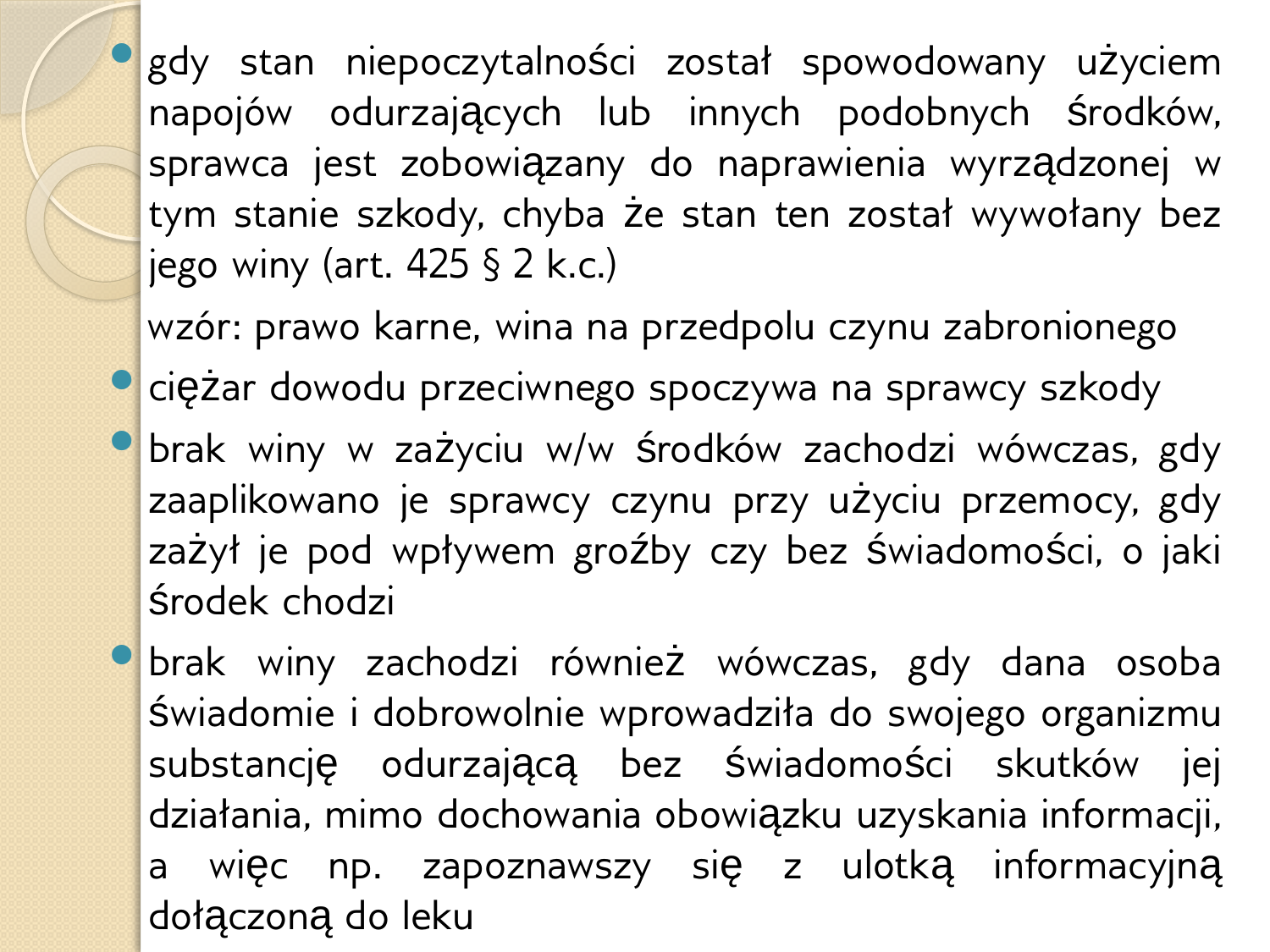

gdy stan niepoczytalności został spowodowany użyciem napojów odurzających lub innych podobnych środków, sprawca jest zobowiązany do naprawienia wyrządzonej w tym stanie szkody, chyba że stan ten został wywołany bez jego winy (art. 425 § 2 k.c.)
   wzór: prawo karne, wina na przedpolu czynu zabronionego
ciężar dowodu przeciwnego spoczywa na sprawcy szkody
brak winy w zażyciu w/w środków zachodzi wówczas, gdy zaaplikowano je sprawcy czynu przy użyciu przemocy, gdy zażył je pod wpływem groźby czy bez świadomości, o jaki środek chodzi
brak winy zachodzi również wówczas, gdy dana osoba świadomie i dobrowolnie wprowadziła do swojego organizmu substancję odurzającą bez świadomości skutków jej działania, mimo dochowania obowiązku uzyskania informacji, a więc np. zapoznawszy się z ulotką informacyjną dołączoną do leku
   (P. Machnikowski)